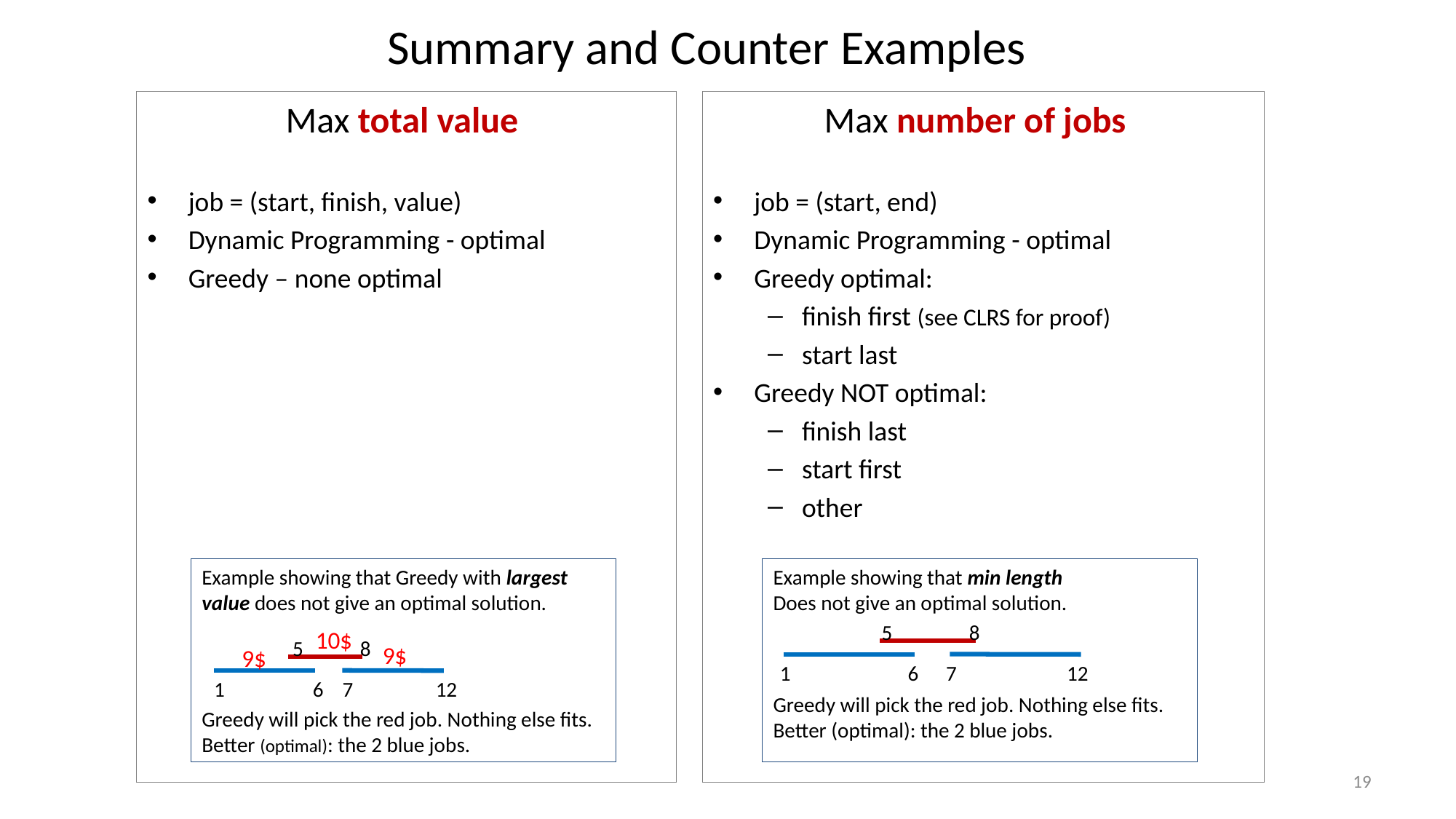

# Summary and Counter Examples
Max total value

job = (start, finish, value)
Dynamic Programming - optimal
Greedy – none optimal

Max number of jobs

job = (start, end)
Dynamic Programming - optimal
Greedy optimal:
finish first (see CLRS for proof)
start last
Greedy NOT optimal:
finish last
start first
other

Example showing that Greedy with largest value does not give an optimal solution.

Greedy will pick the red job. Nothing else fits.
Better (optimal): the 2 blue jobs.
10$
5
8
12
1
6
7
9$
9$
Example showing that min length
Does not give an optimal solution.

Greedy will pick the red job. Nothing else fits.
Better (optimal): the 2 blue jobs.

5
8
1
12
6
7
19